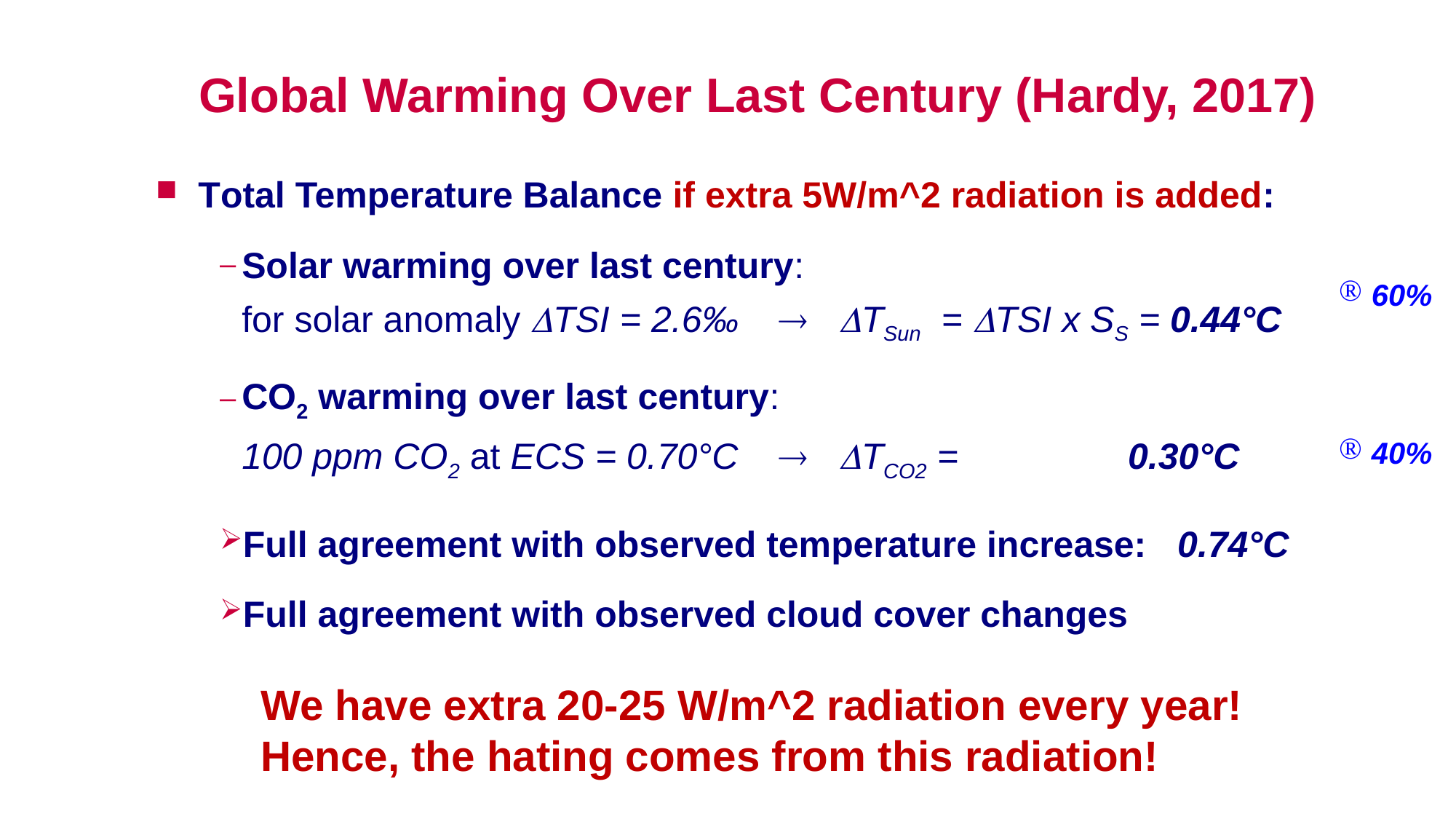

71
Global Warming Over Last Century (Hardy, 2017)
Total Temperature Balance if extra 5W/m^2 radiation is added:
Solar warming over last century:
for solar anomaly ΔTSI = 2.6‰    →   ΔTSun  = ΔTSI x SS = 0.44°C
CO2 warming over last century:
100 ppm CO2 at ECS = 0.70°C    →   ΔTCO2 = 	            0.30°C
Full agreement with observed temperature increase:   0.74°C
Full agreement with observed cloud cover changes
 60%

 40%
We have extra 20-25 W/m^2 radiation every year!
Hence, the hating comes from this radiation!